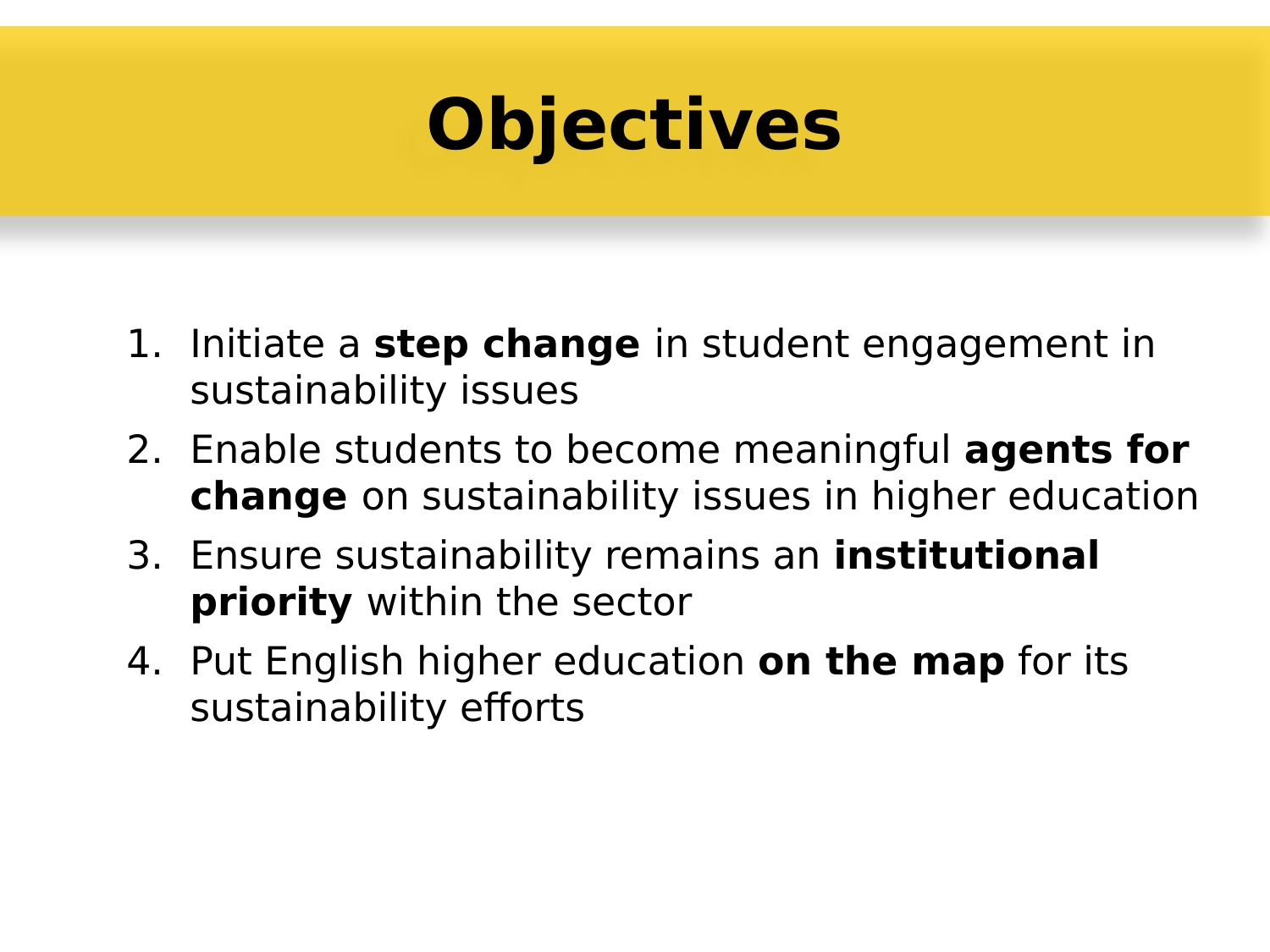

Objectives

Initiate a step change in student engagement in sustainability issues

Enable students to become meaningful agents for change on sustainability issues in higher education

Ensure sustainability remains an institutional priority within the sector

Put English higher education on the map for its sustainability efforts